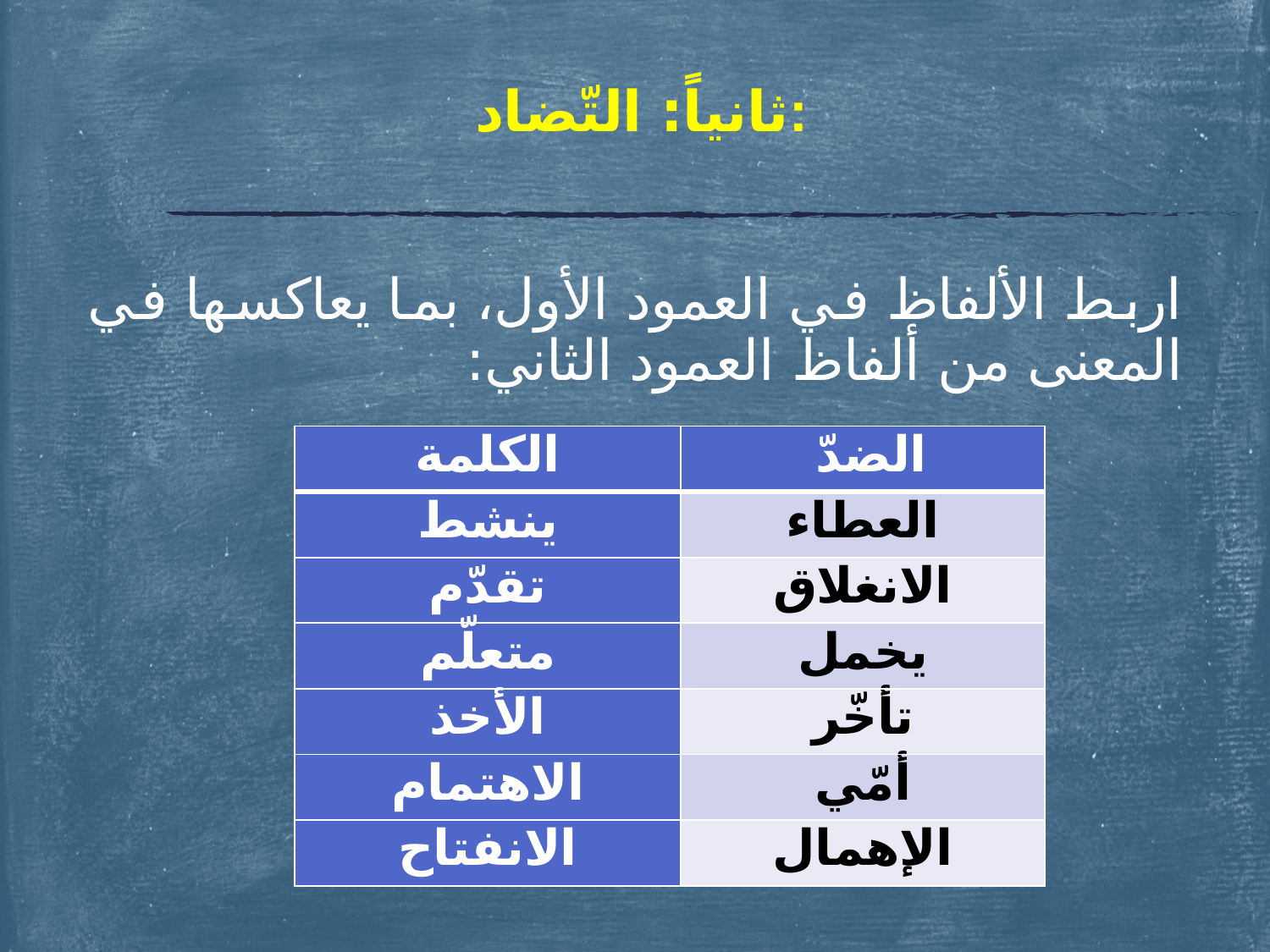

# ثانياً: التّضاد:
اربط الألفاظ في العمود الأول، بما يعاكسها في المعنى من ألفاظ العمود الثاني:

| الكلمة | الضدّ |
| --- | --- |
| ينشط | العطاء |
| تقدّم | الانغلاق |
| متعلّم | يخمل |
| الأخذ | تأخّر |
| الاهتمام | أمّي |
| الانفتاح | الإهمال |